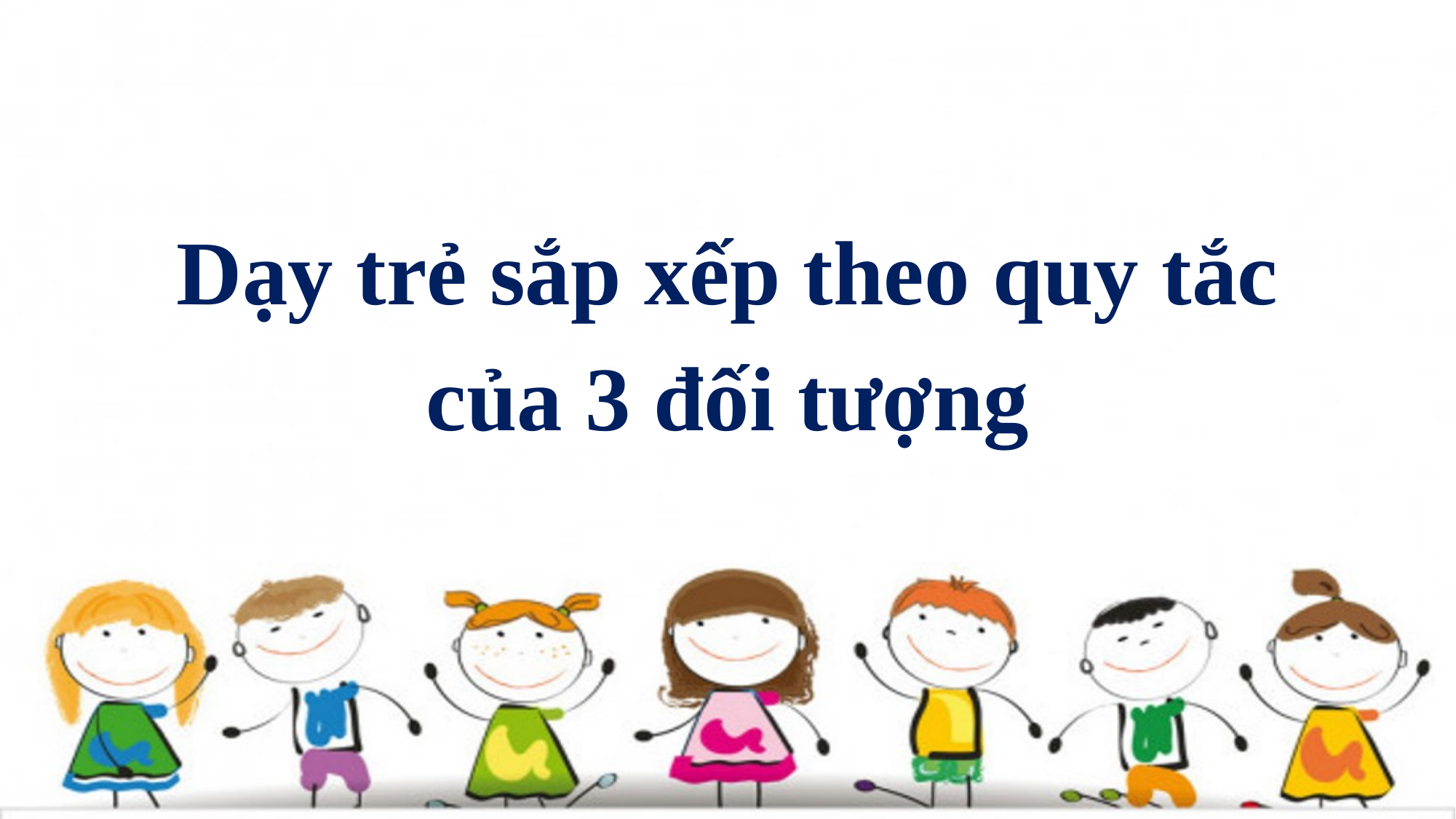

Dạy trẻ sắp xếp theo quy tắc của 3 đối tượng